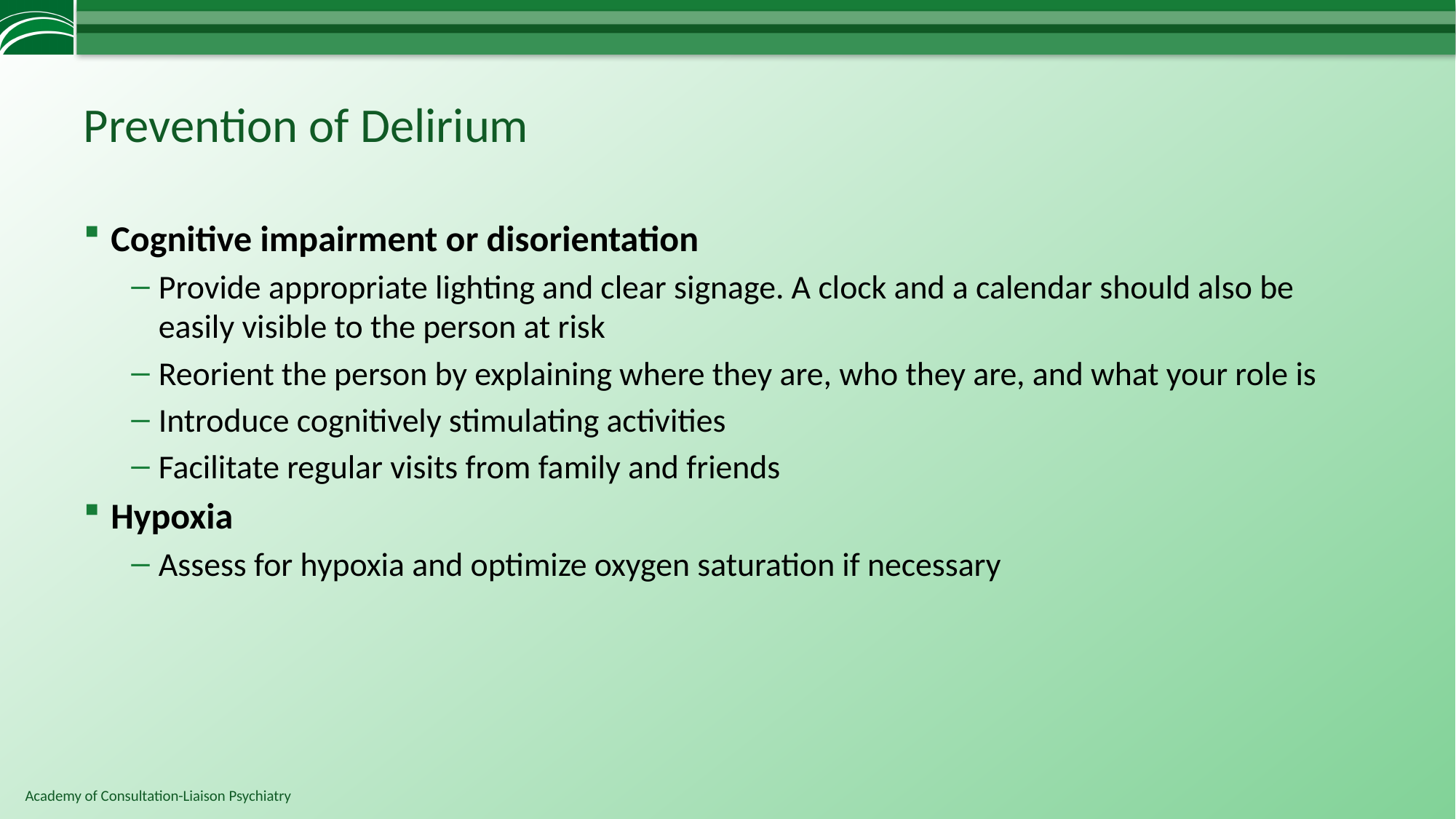

# Prevention of Delirium
Cognitive impairment or disorientation
Provide appropriate lighting and clear signage. A clock and a calendar should also be easily visible to the person at risk
Reorient the person by explaining where they are, who they are, and what your role is
Introduce cognitively stimulating activities
Facilitate regular visits from family and friends
Hypoxia
Assess for hypoxia and optimize oxygen saturation if necessary